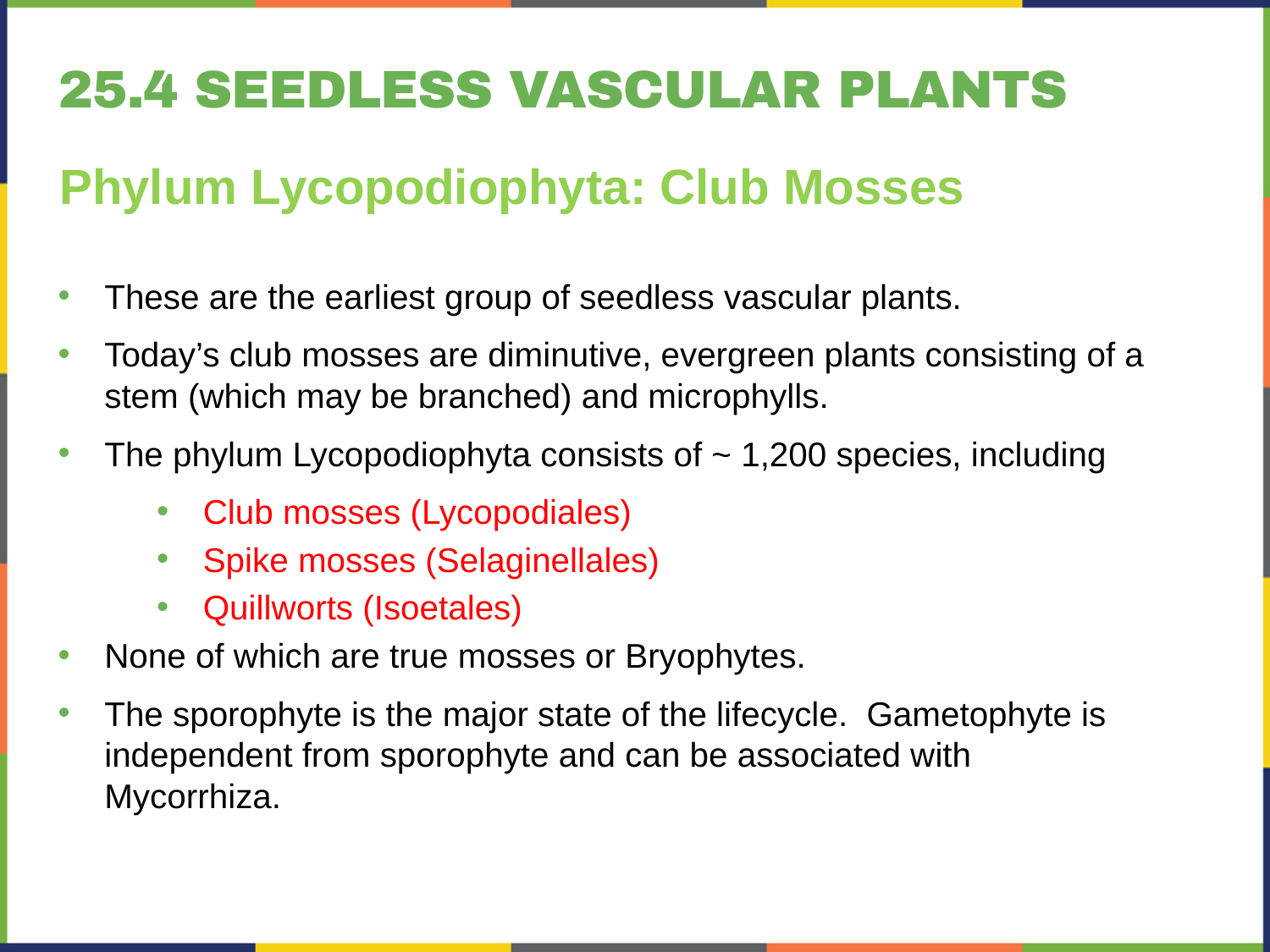

# 25.4 seedless vascular plants
Phylum Lycopodiophyta: Club Mosses
These are the earliest group of seedless vascular plants.
Today’s club mosses are diminutive, evergreen plants consisting of a stem (which may be branched) and microphylls.
The phylum Lycopodiophyta consists of ~ 1,200 species, including
Club mosses (Lycopodiales)
Spike mosses (Selaginellales)
Quillworts (Isoetales)
None of which are true mosses or Bryophytes.
The sporophyte is the major state of the lifecycle.  Gametophyte is independent from sporophyte and can be associated with Mycorrhiza.